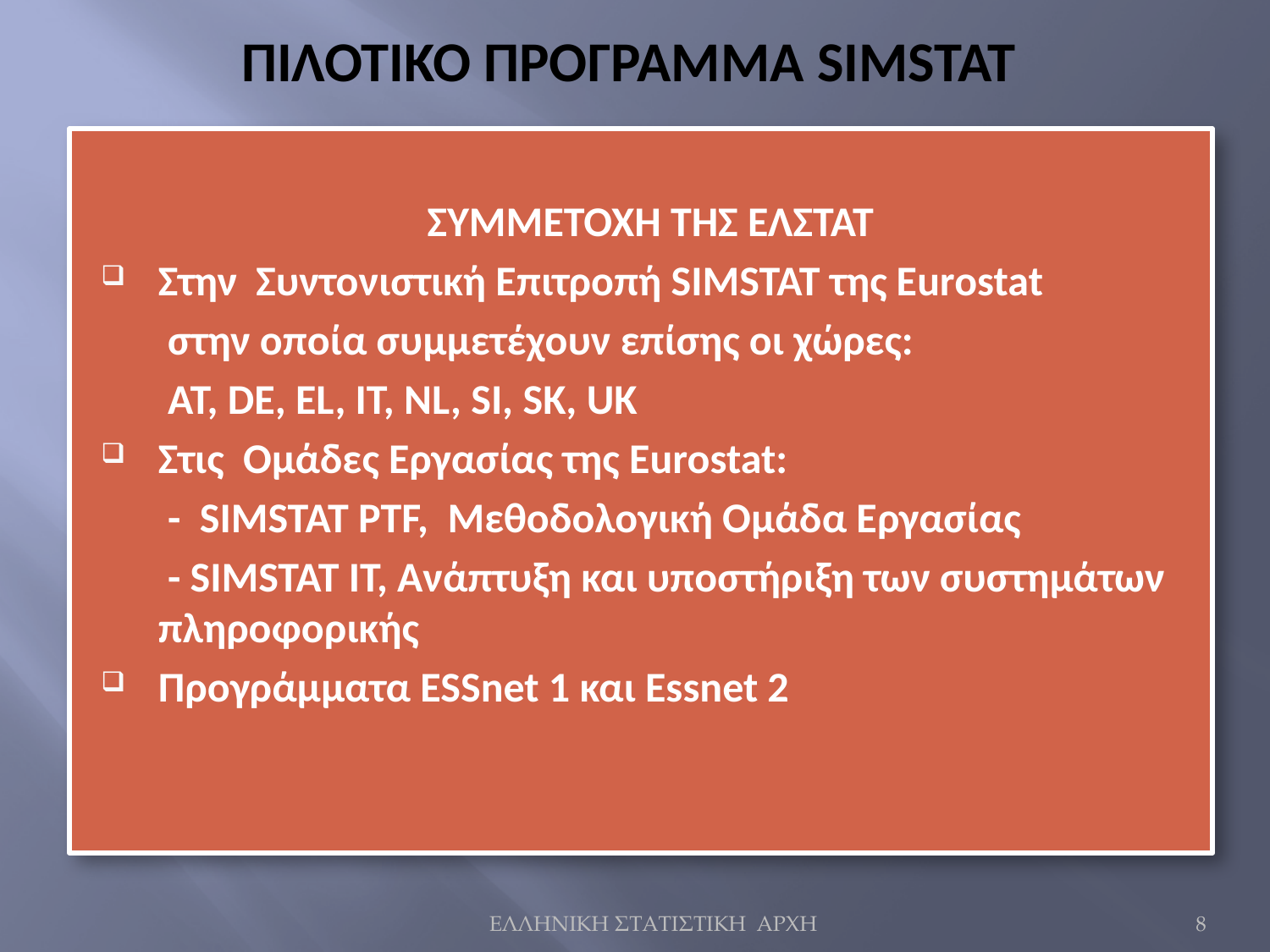

# ΠΙΛΟΤΙΚΟ ΠΡΟΓΡΑΜΜΑ SIMSTAT

ΣΥΜΜΕΤΟΧΗ ΤΗΣ ΕΛΣΤΑΤ
Στην  Συντονιστική Επιτροπή SIMSTAT της Eurostat
       στην οποία συμμετέχουν επίσης οι χώρες:
       AT, DE, EL, IT, NL, SI, SK, UK
Στις  Ομάδες Εργασίας της Eurostat:
       -  SIMSTAT PTF,  Μεθοδολογική Ομάδα Εργασίας
       - SIMSTAT IT, Ανάπτυξη και υποστήριξη των συστημάτων   πληροφορικής
Προγράμματα ESSnet 1 και Essnet 2

ΕΛΛΗΝΙΚΗ ΣΤΑΤΙΣΤΙΚΗ  ΑΡΧΗ
8